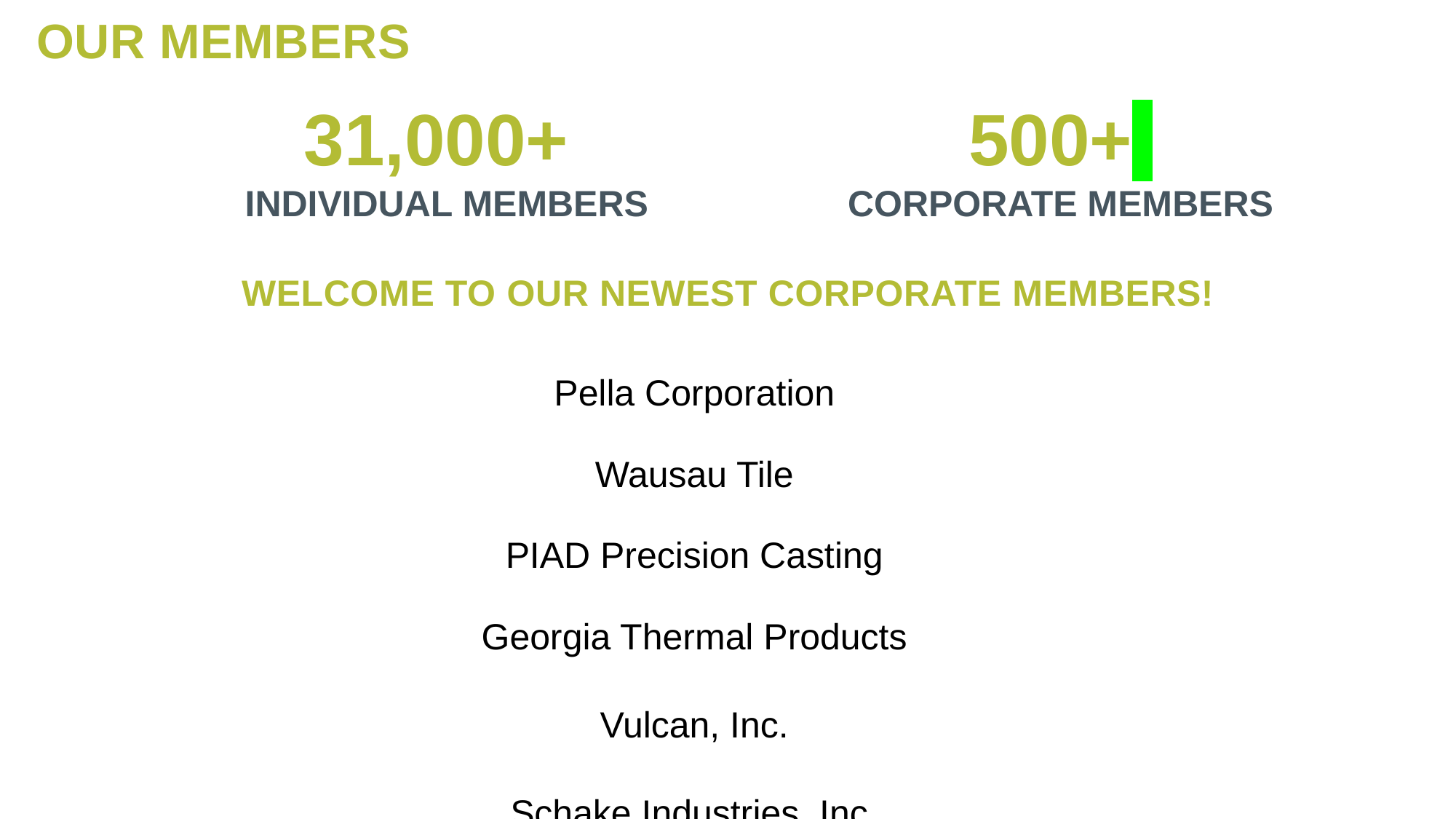

# OUR MEMBERS
31,000+
INDIVIDUAL MEMBERS
500+
CORPORATE MEMBERS
WELCOME TO OUR NEWEST CORPORATE MEMBERS!
| Pella Corporation Wausau Tile PIAD Precision Casting Georgia Thermal Products |
| --- |
| Vulcan, Inc. |
| Schake Industries, Inc. |
|  |
|  |
|  |
|  |